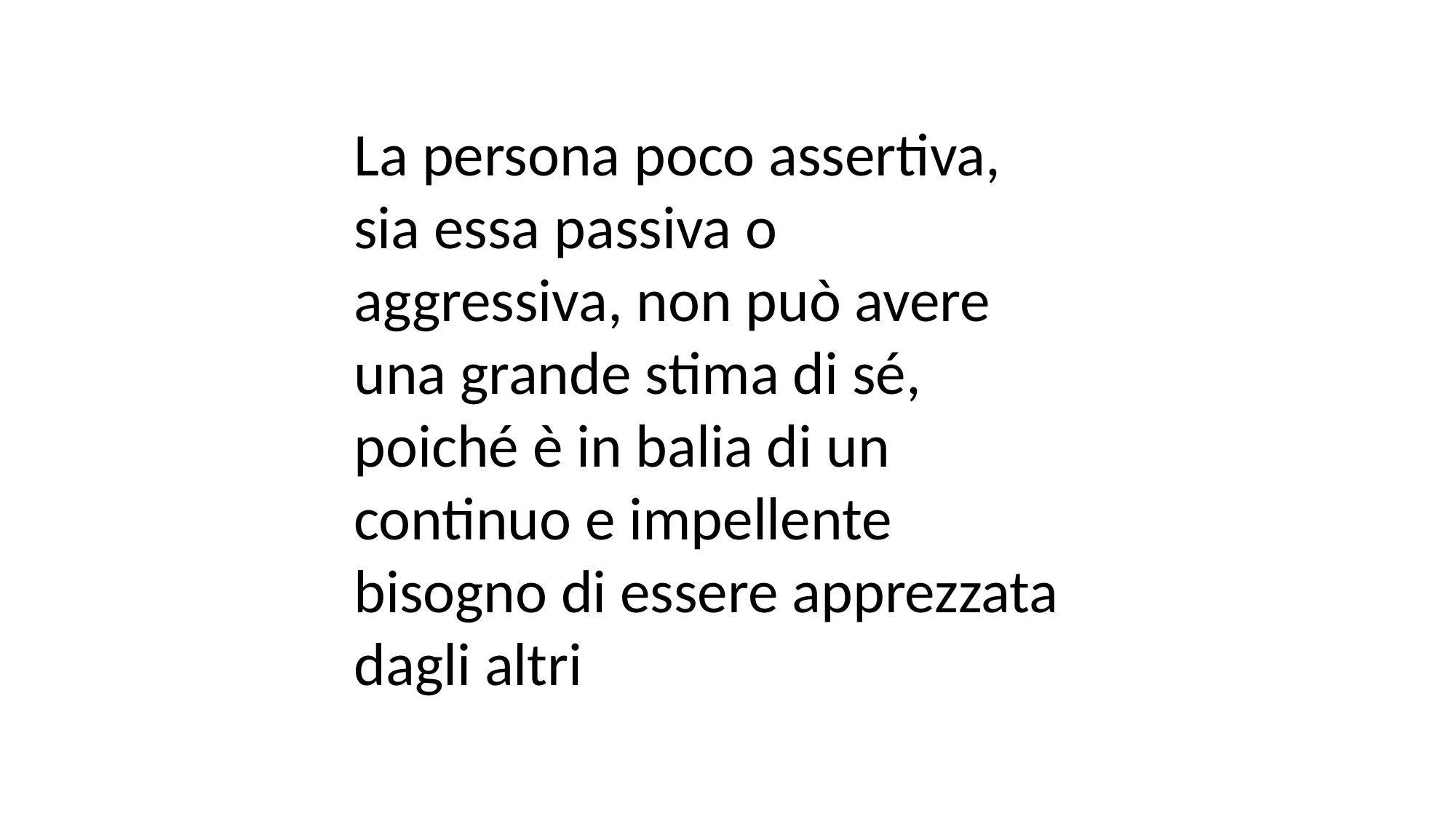

La persona poco assertiva, sia essa passiva o aggressiva, non può avere una grande stima di sé, poiché è in balia di un continuo e impellente bisogno di essere apprezzata dagli altri